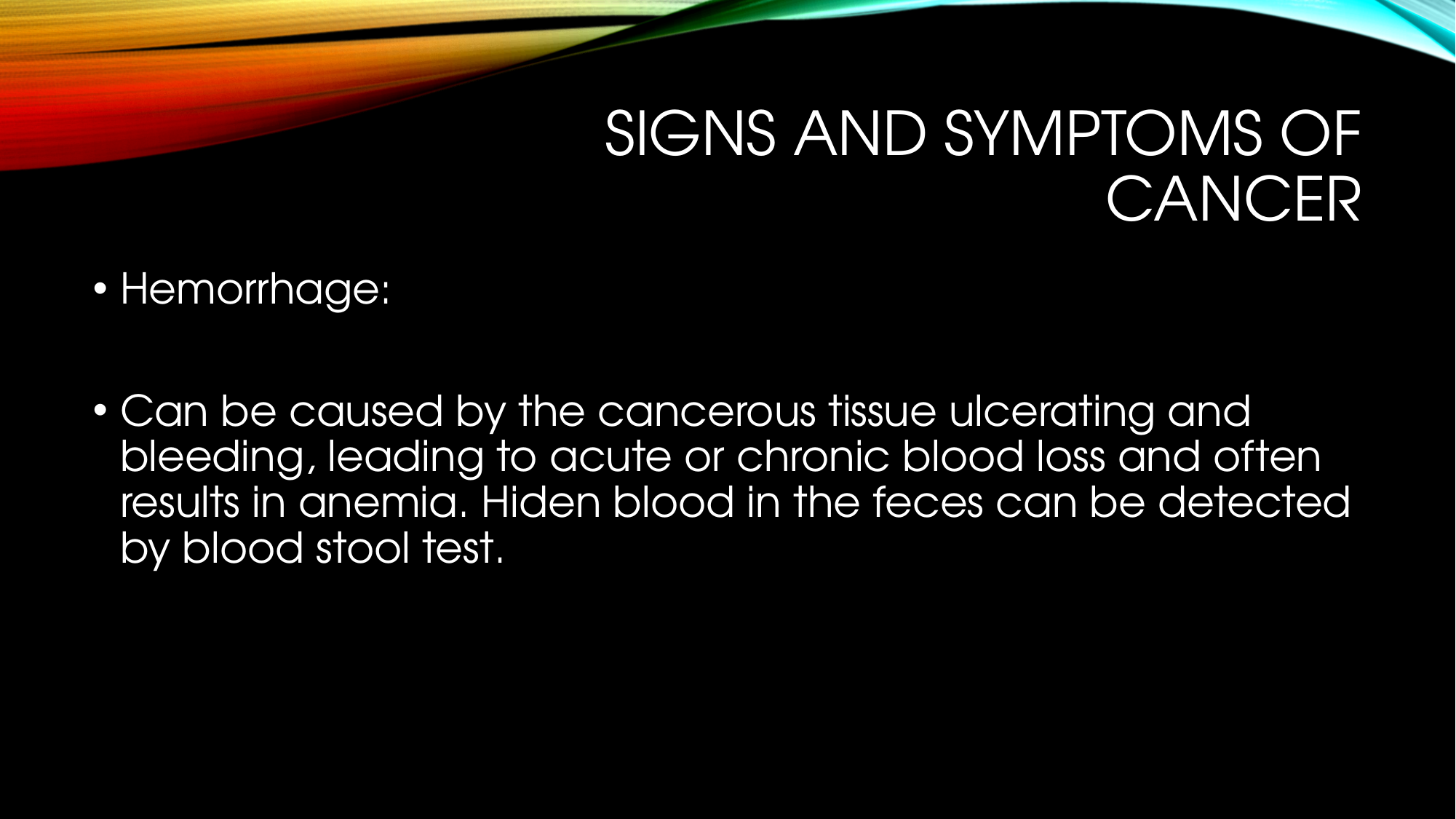

# Signs and symptoms of cancer
Hemorrhage:

Can be caused by the cancerous tissue ulcerating and bleeding, leading to acute or chronic blood loss and often results in anemia. Hiden blood in the feces can be detected by blood stool test.